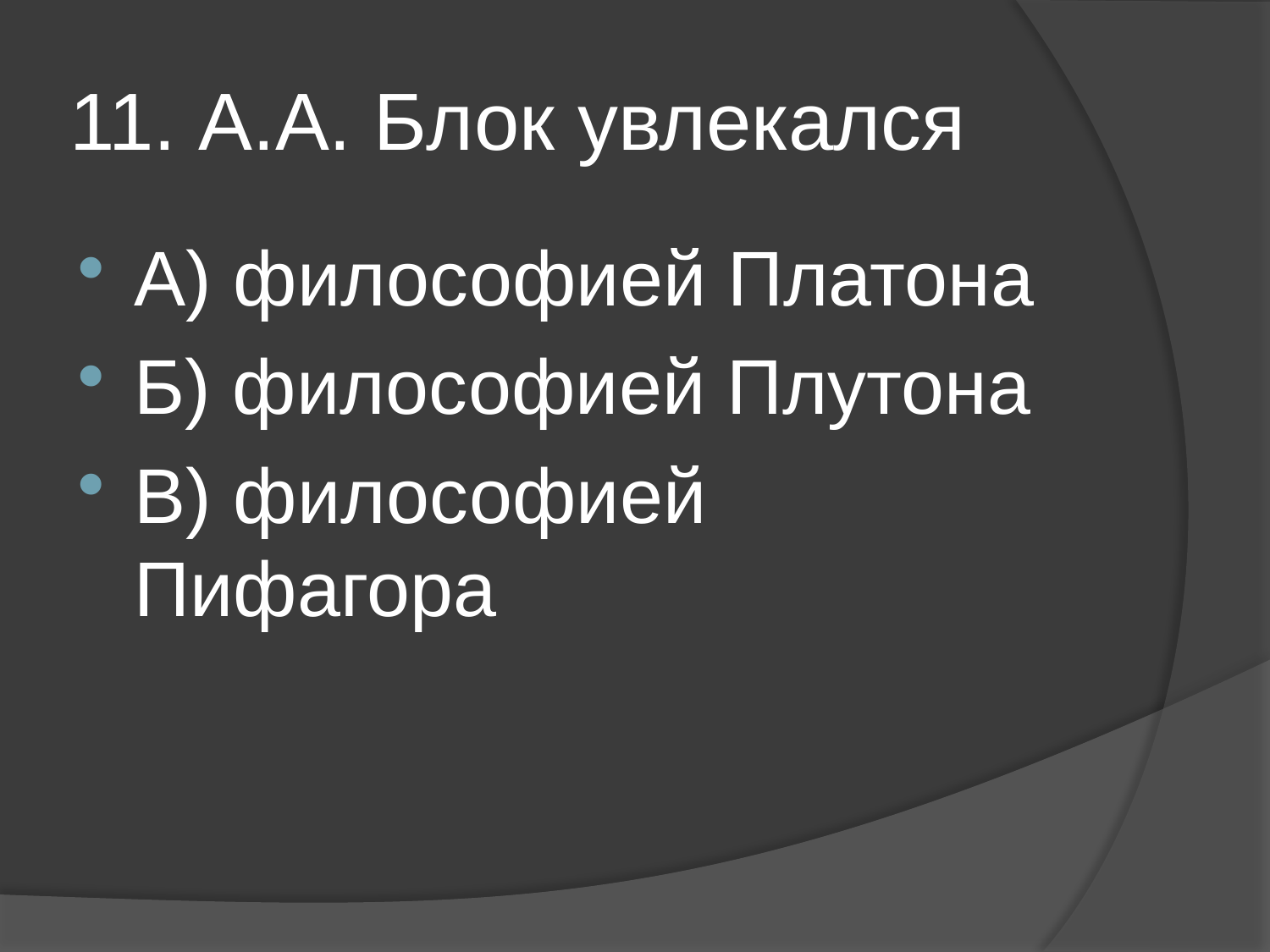

# 11. А.А. Блок увлекался
А) философией Платона
Б) философией Плутона
В) философией Пифагора